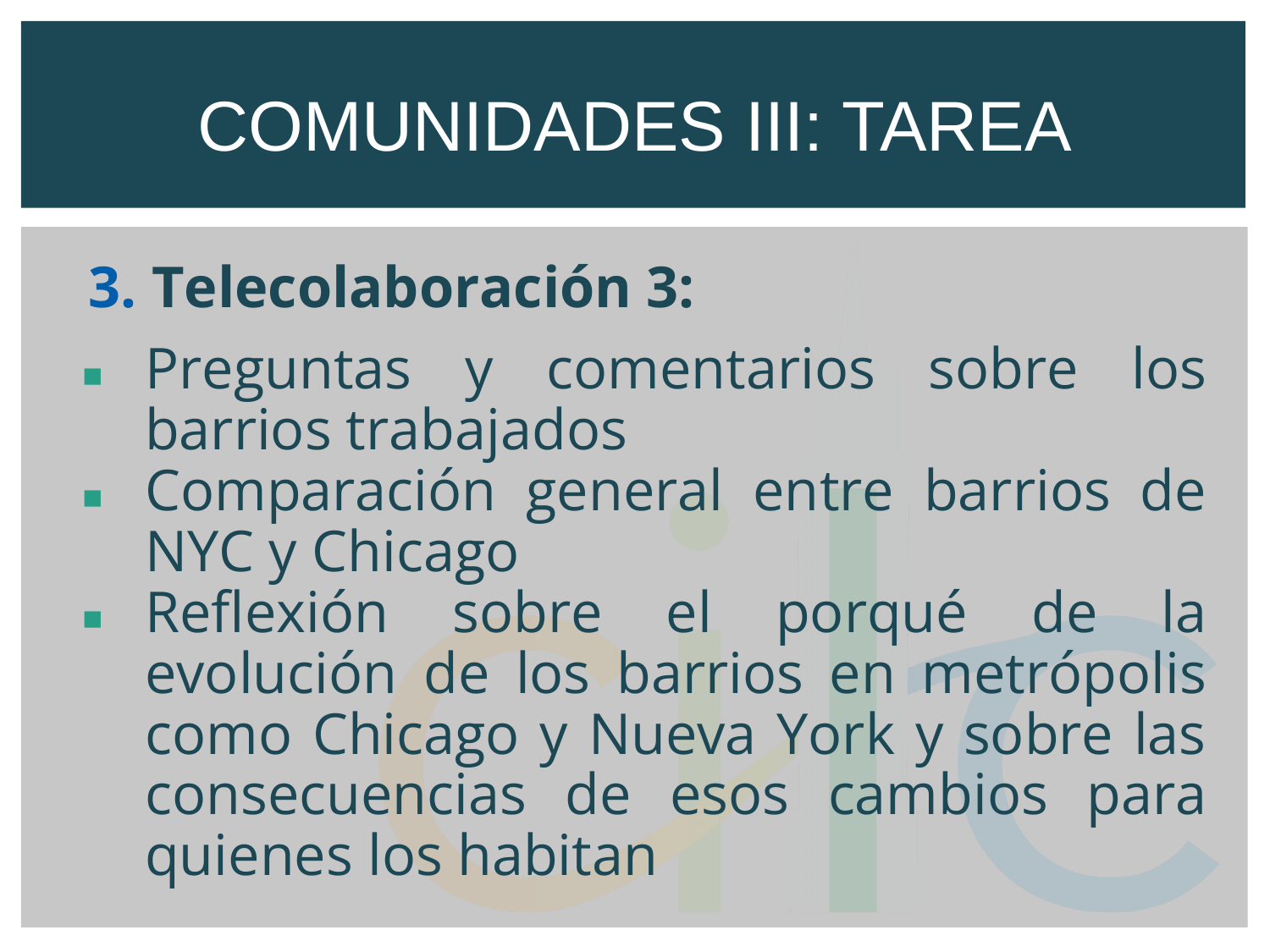

# COMUNIDADES III: TAREA
3. Telecolaboración 3:
Preguntas y comentarios sobre los barrios trabajados
Comparación general entre barrios de NYC y Chicago
Reflexión sobre el porqué de la evolución de los barrios en metrópolis como Chicago y Nueva York y sobre las consecuencias de esos cambios para quienes los habitan